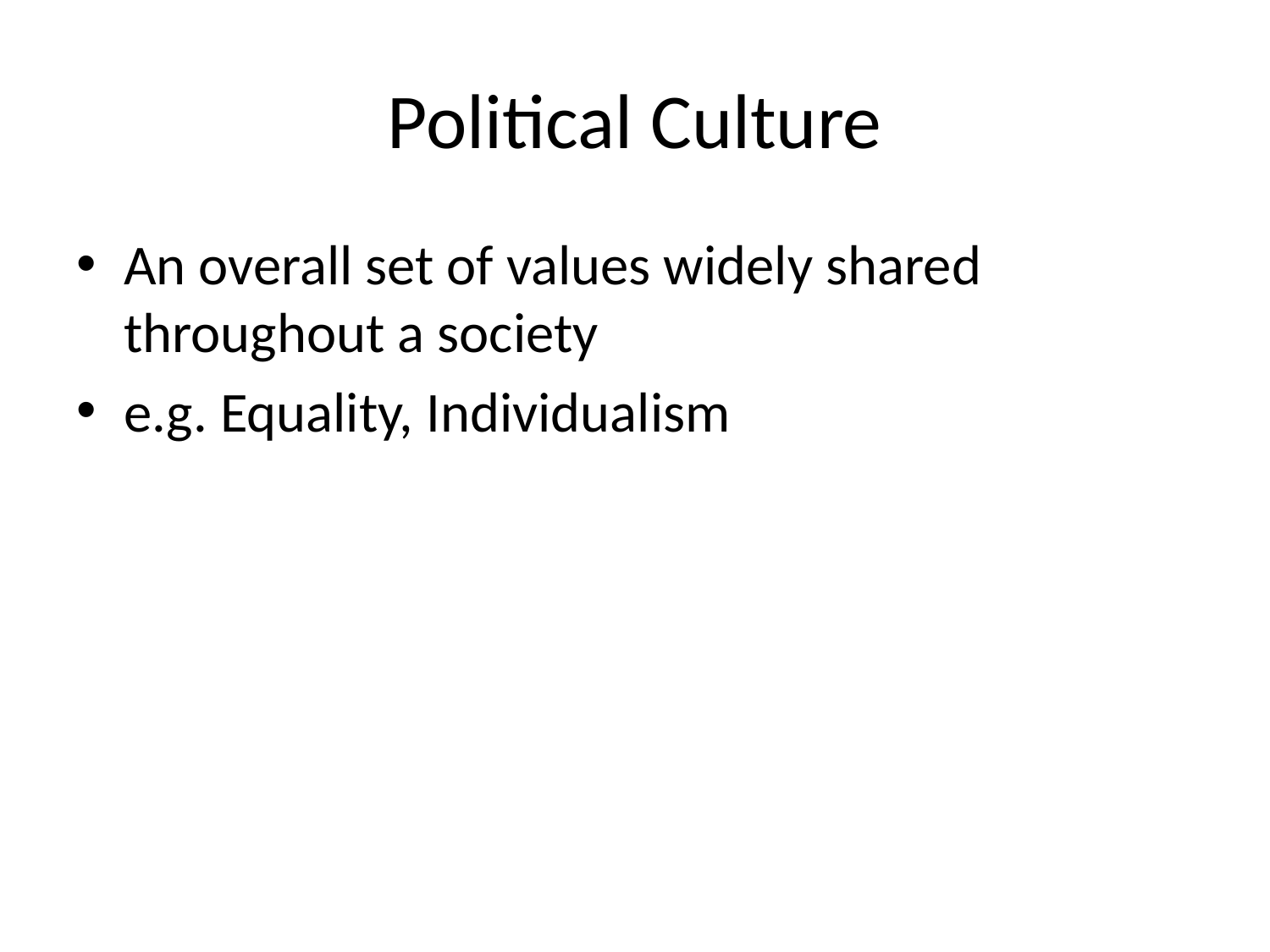

# Political Culture
An overall set of values widely shared throughout a society
e.g. Equality, Individualism